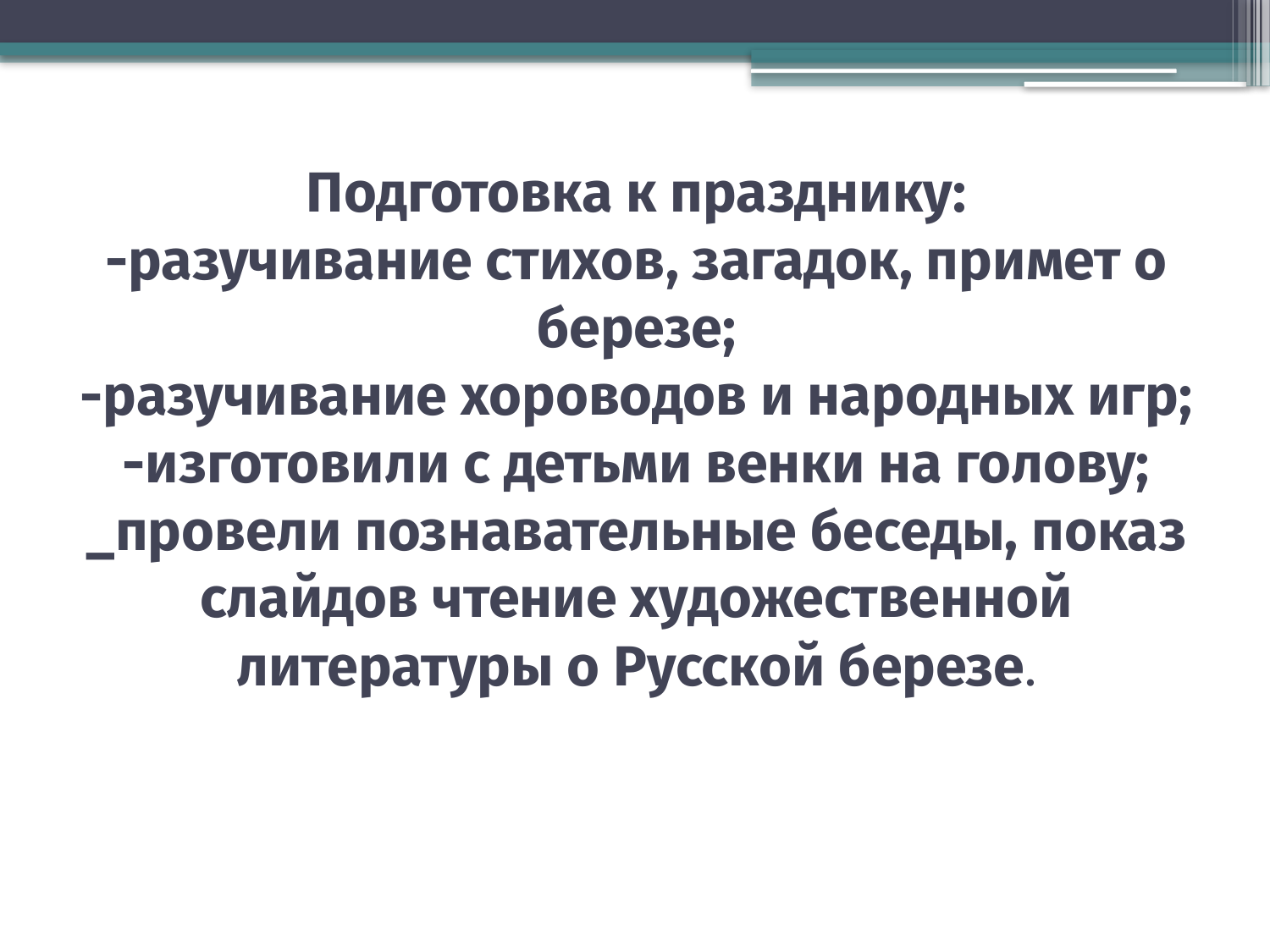

# Подготовка к празднику: -разучивание стихов, загадок, примет о березе; -разучивание хороводов и народных игр; -изготовили с детьми венки на голову; _провели познавательные беседы, показ слайдов чтение художественной литературы о Русской березе.